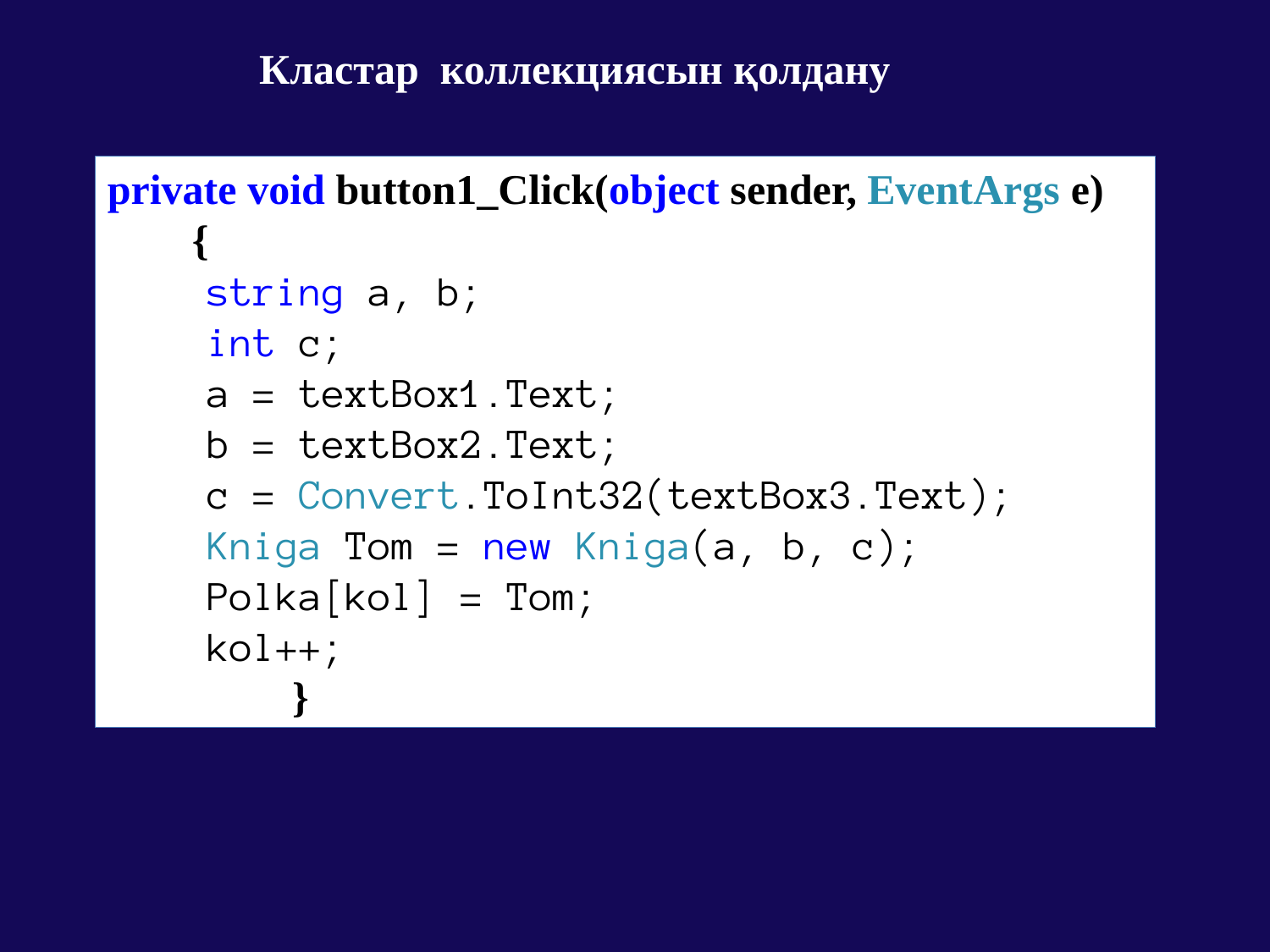

Кластар  коллекциясын қолдану
private void button1_Click(object sender, EventArgs e)
        {
string a, b;
int c;
a = textBox1.Text;
b = textBox2.Text;
c = Convert.ToInt32(textBox3.Text);
Kniga Tom = new Kniga(a, b, c);
Polka[kol] = Tom;
kol++;
        }